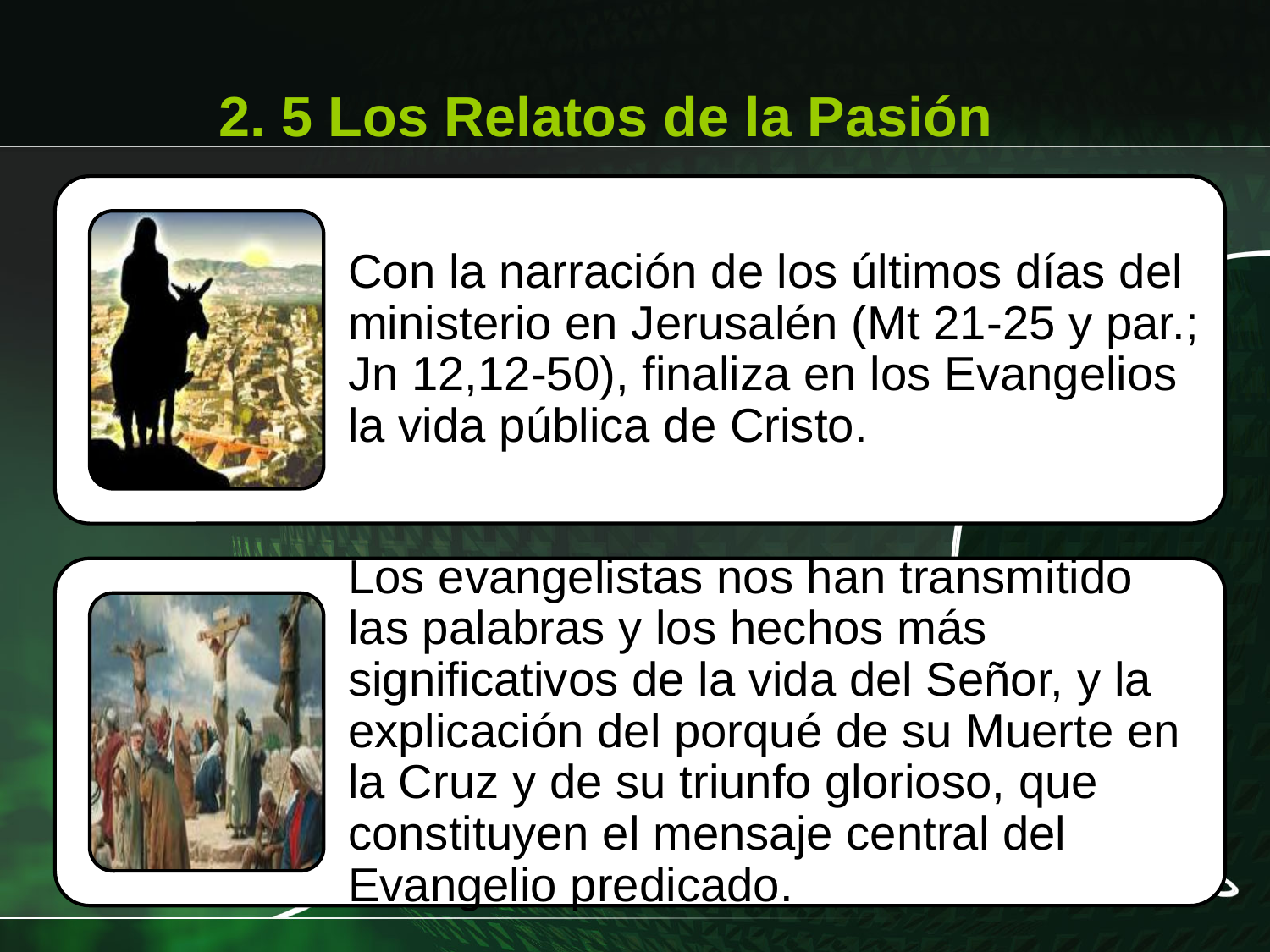

2. 5 Los Relatos de la Pasión
Con la narración de los últimos días del ministerio en Jerusalén (Mt 21-25 y par.; Jn 12,12-50), finaliza en los Evangelios la vida pública de Cristo.
Los evangelistas nos han transmitido las palabras y los hechos más significativos de la vida del Señor, y la explicación del porqué de su Muerte en la Cruz y de su triunfo glorioso, que constituyen el mensaje central del Evangelio predicado.